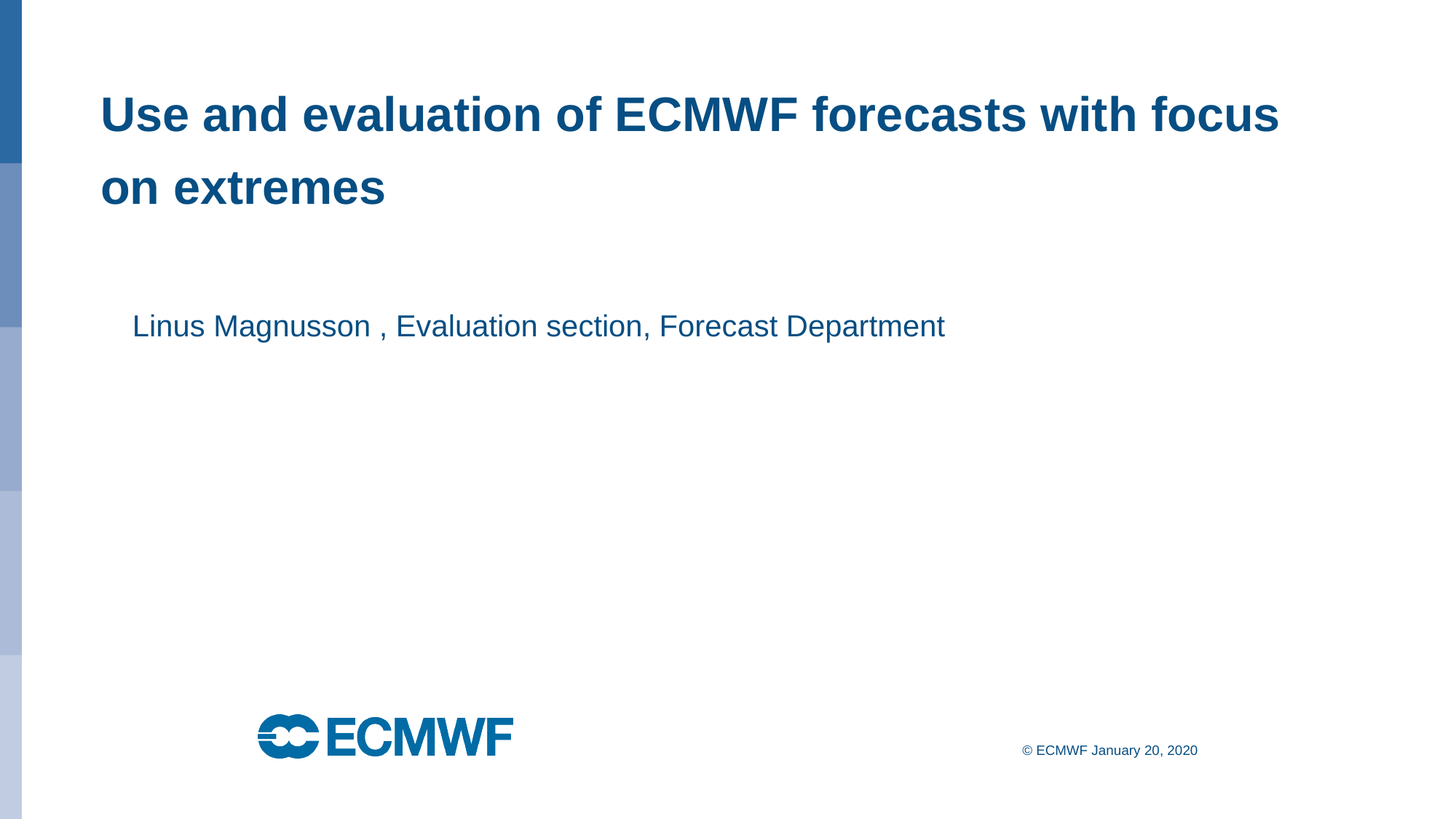

Use and evaluation of ECMWF forecasts with focus on extremes
Linus Magnusson , Evaluation section, Forecast Department